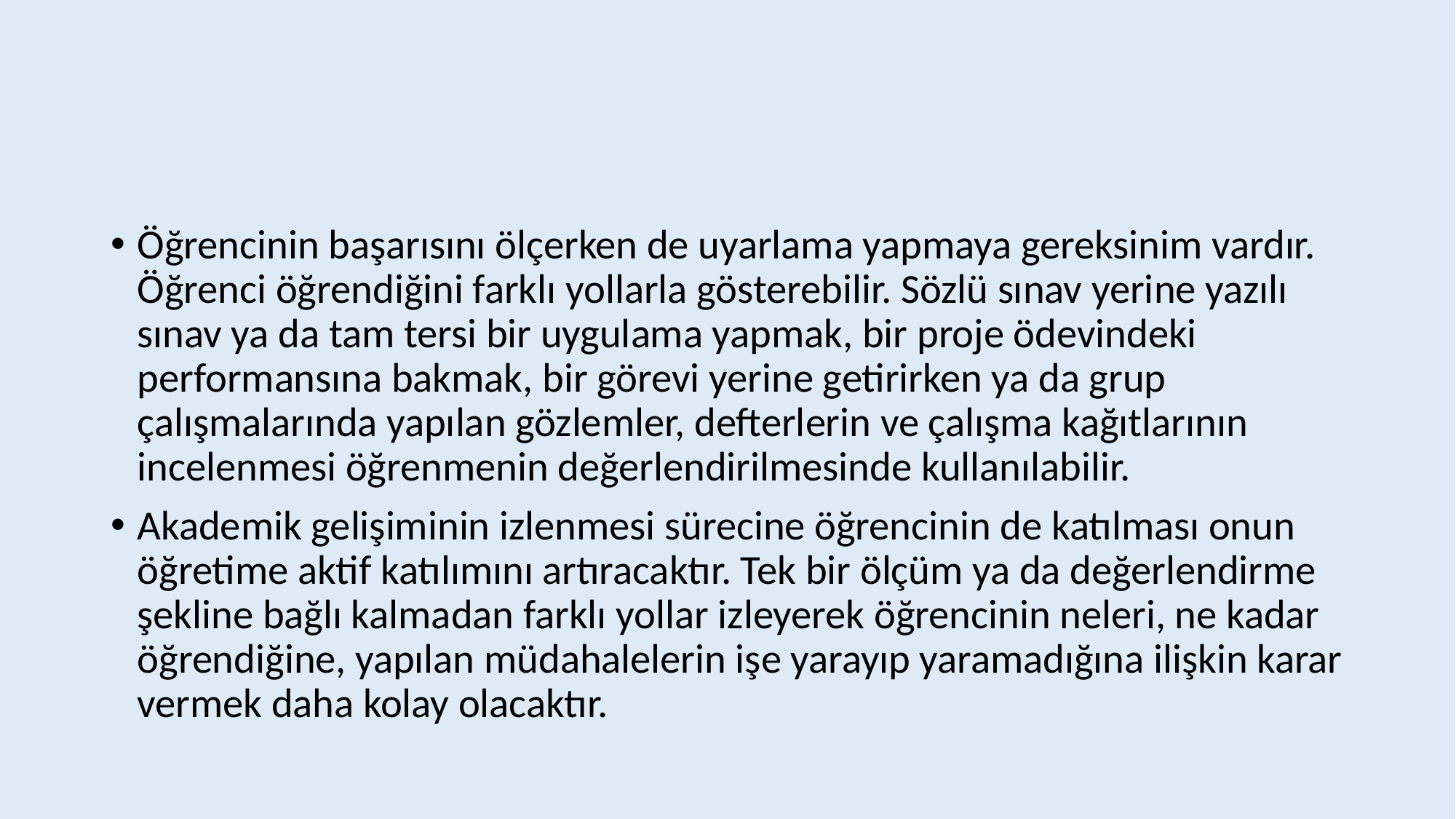

#
Öğrencinin başarısını ölçerken de uyarlama yapmaya gereksinim vardır.  Öğrenci öğrendiğini farklı yollarla gösterebilir. Sözlü sınav yerine yazılı sınav ya da tam tersi bir uygulama yapmak, bir proje ödevindeki performansına bakmak, bir görevi yerine getirirken ya da grup çalışmalarında yapılan gözlemler, defterlerin ve çalışma kağıtlarının incelenmesi öğrenmenin değerlendirilmesinde kullanılabilir.
Akademik gelişiminin izlenmesi sürecine öğrencinin de katılması onun öğretime aktif katılımını artıracaktır. Tek bir ölçüm ya da değerlendirme şekline bağlı kalmadan farklı yollar izleyerek öğrencinin neleri, ne kadar öğrendiğine, yapılan müdahalelerin işe yarayıp yaramadığına ilişkin karar vermek daha kolay olacaktır.